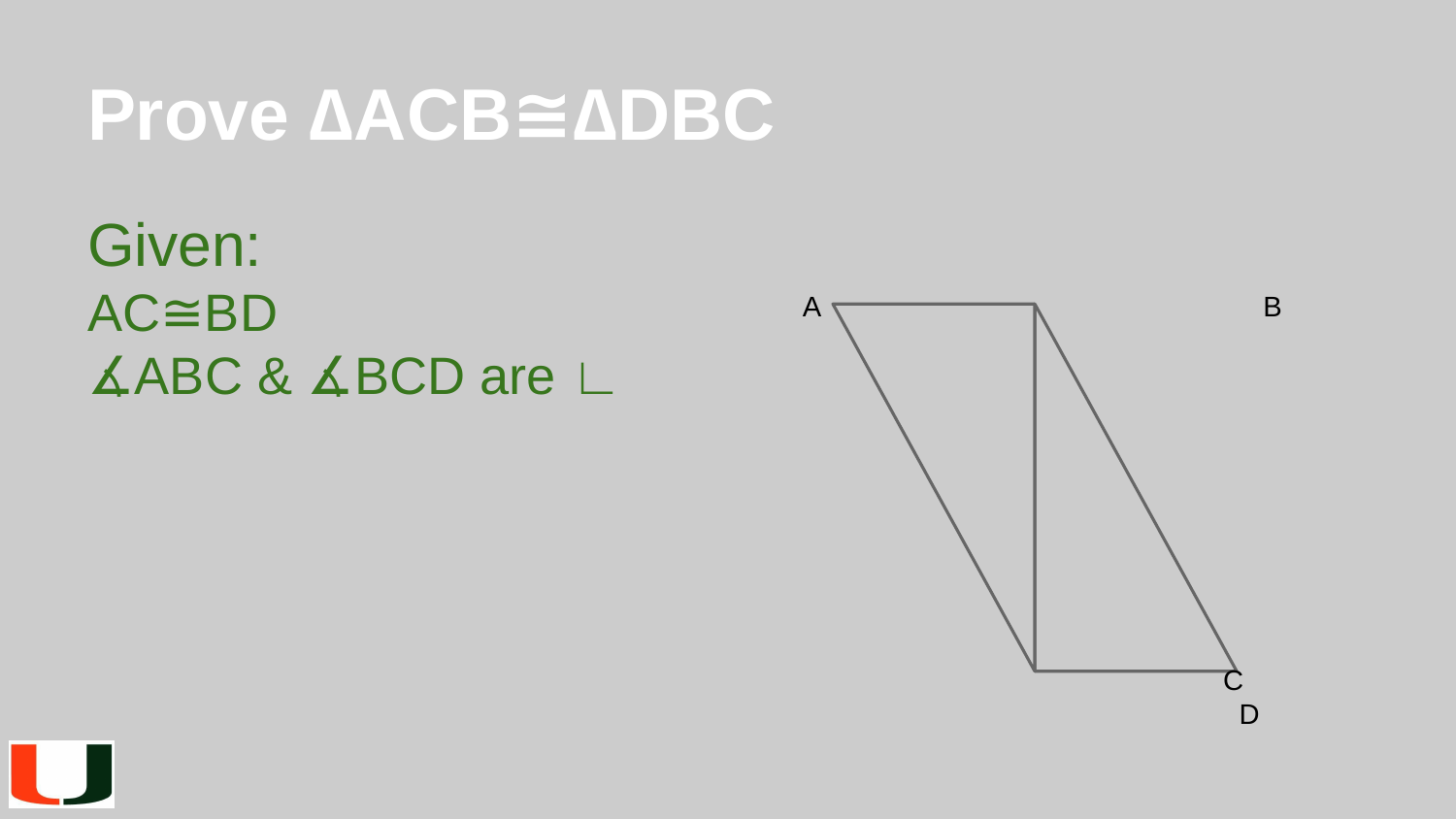

# Prove ∆ACB≅∆DBC
Given:
AC≅BD
∡ABC & ∡BCD are ∟

    A			       B

			  C			    D